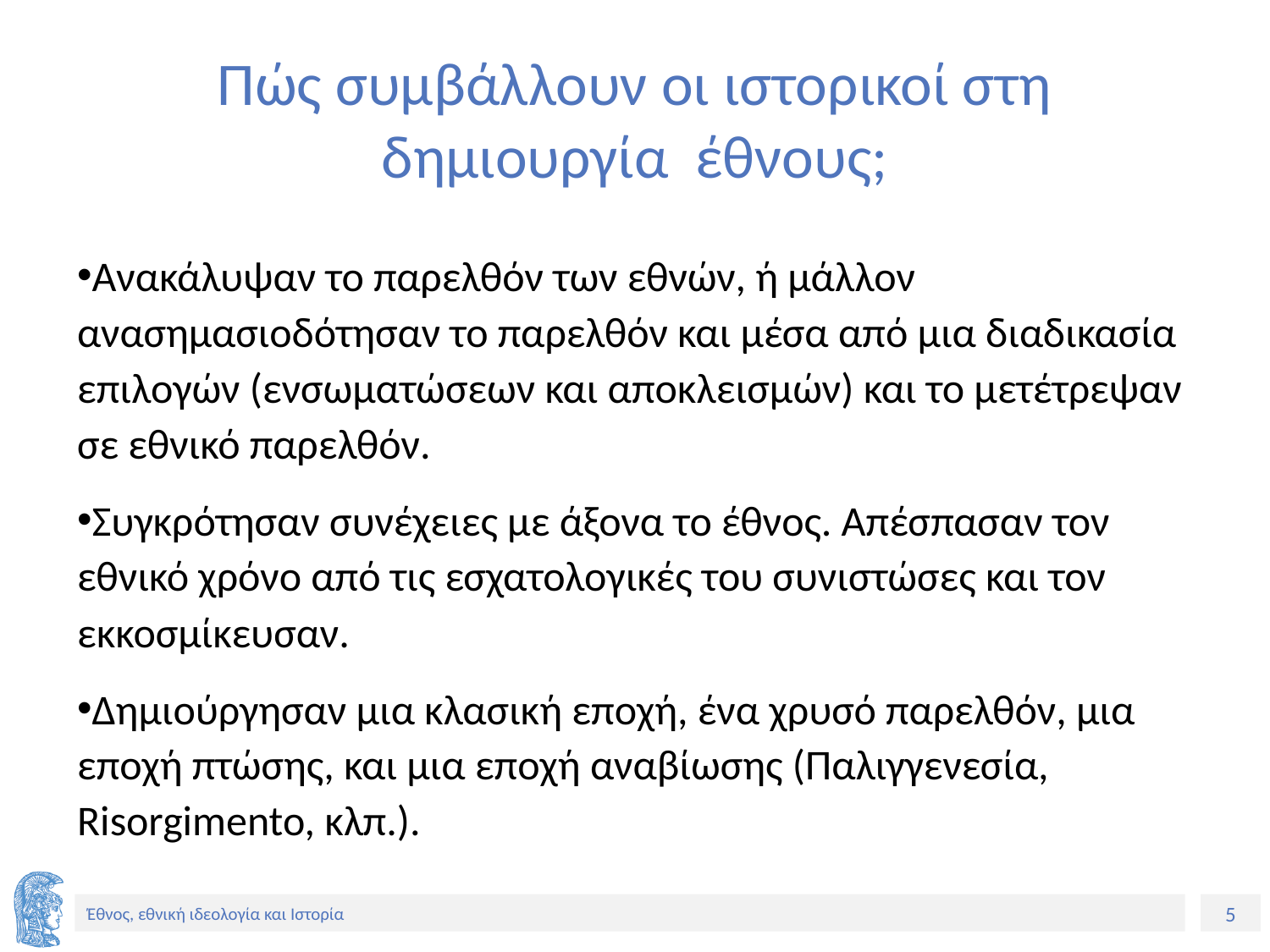

# Πώς συμβάλλουν οι ιστορικοί στη δημιουργία  έθνους;
Ανακάλυψαν το παρελθόν των εθνών, ή μάλλον ανασημασιοδότησαν το παρελθόν και μέσα από μια διαδικασία επιλογών (ενσωματώσεων και αποκλεισμών) και το μετέτρεψαν σε εθνικό παρελθόν.
Συγκρότησαν συνέχειες με άξονα το έθνος. Απέσπασαν τον εθνικό χρόνο από τις εσχατολογικές του συνιστώσες και τον εκκοσμίκευσαν.
Δημιούργησαν μια κλασική εποχή, ένα χρυσό παρελθόν, μια εποχή πτώσης, και μια εποχή αναβίωσης (Παλιγγενεσία, Risorgimento, κλπ.).